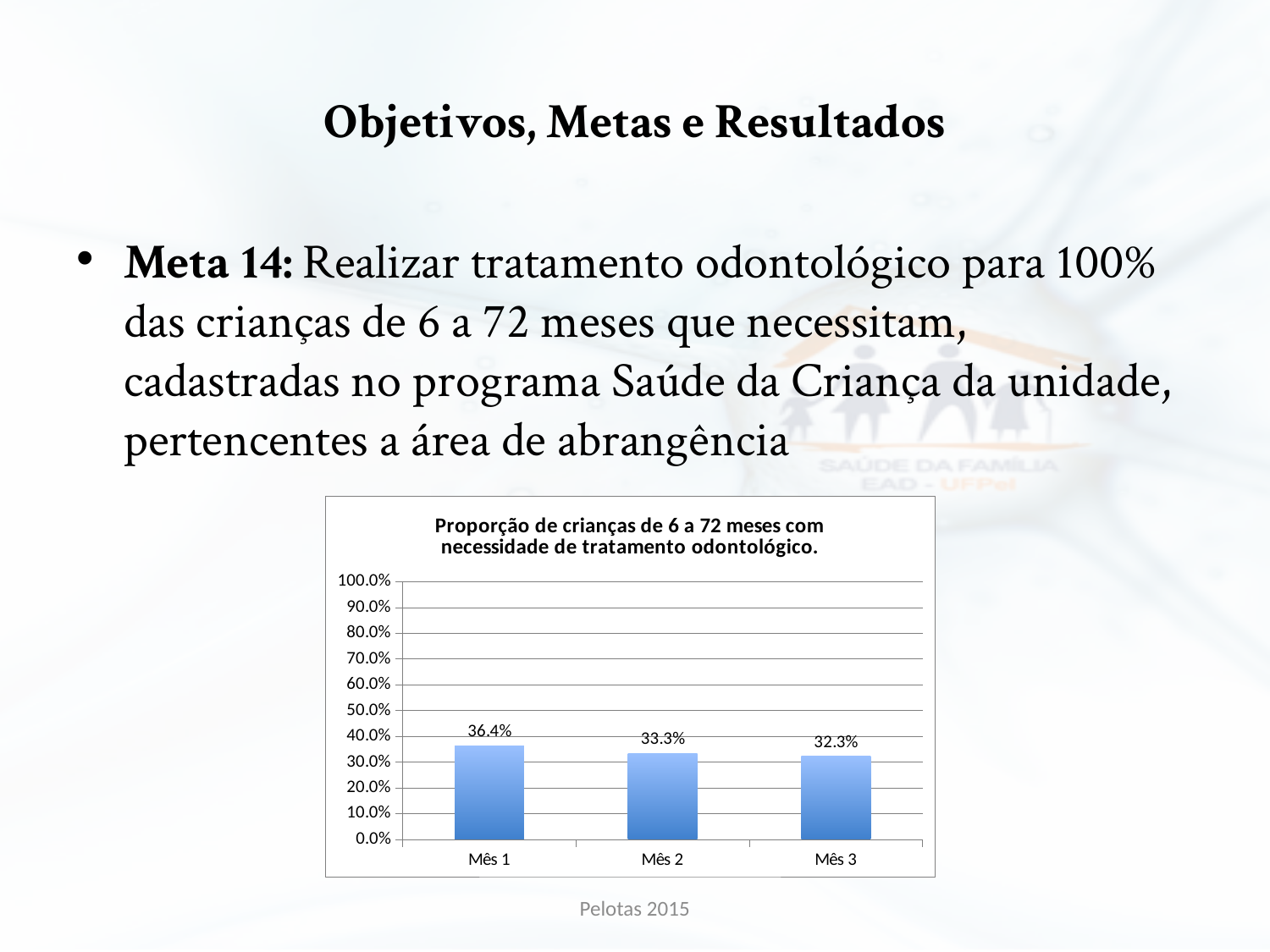

# Objetivos, Metas e Resultados
Meta 14: Realizar tratamento odontológico para 100% das crianças de 6 a 72 meses que necessitam, cadastradas no programa Saúde da Criança da unidade, pertencentes a área de abrangência

### Chart:

| Category | Proporção de crianças de 6 a 72 meses com necessidade de tratamento odontológico. |
|---|---|
| Mês 1 | 0.36363636363636365 |
| Mês 2 | 0.3333333333333333 |
| Mês 3 | 0.3225806451612903 |
Pelotas 2015